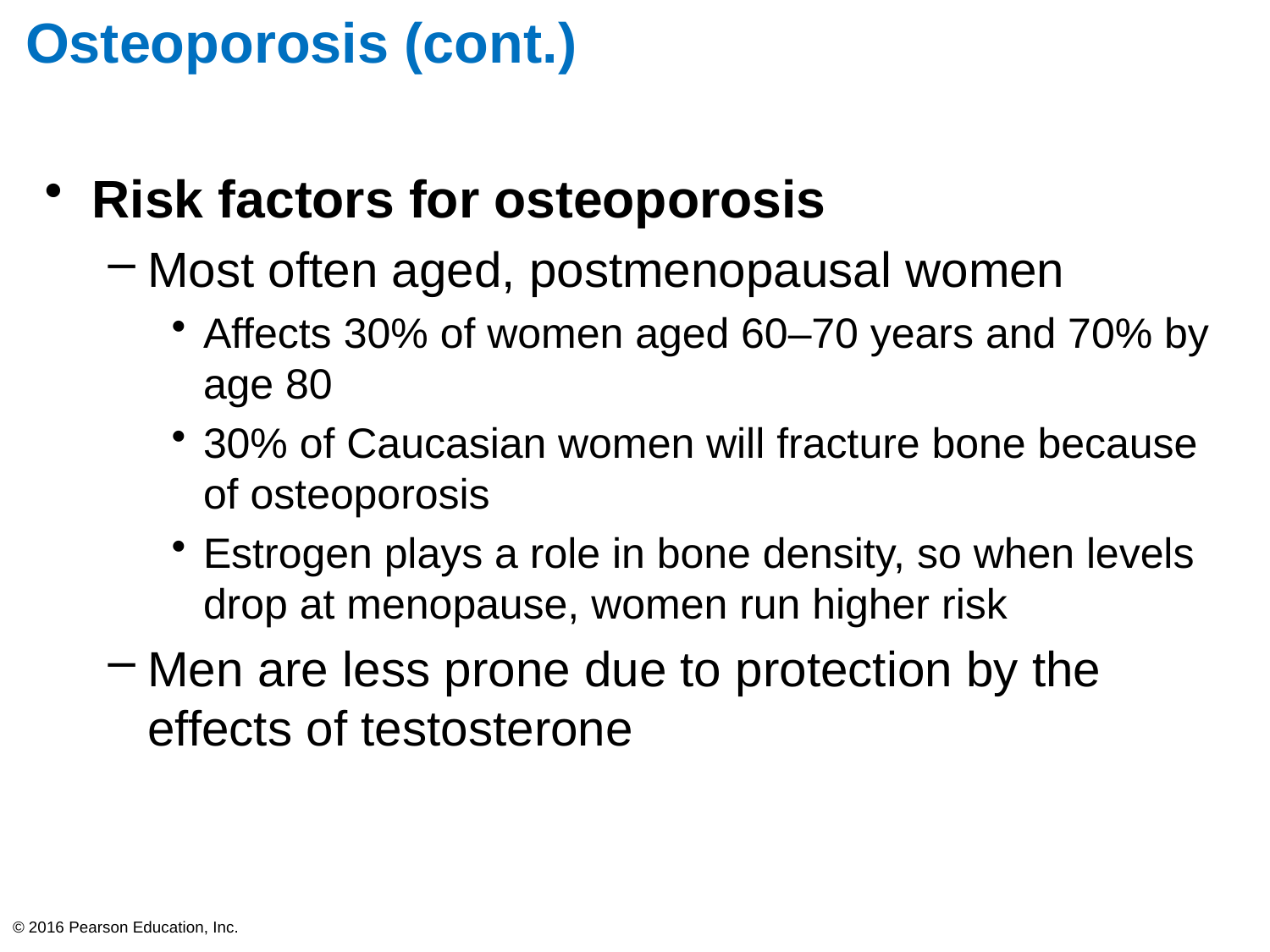

# Osteoporosis (cont.)
Risk factors for osteoporosis
Most often aged, postmenopausal women
Affects 30% of women aged 60–70 years and 70% by age 80
30% of Caucasian women will fracture bone because of osteoporosis
Estrogen plays a role in bone density, so when levels drop at menopause, women run higher risk
Men are less prone due to protection by the effects of testosterone
© 2016 Pearson Education, Inc.